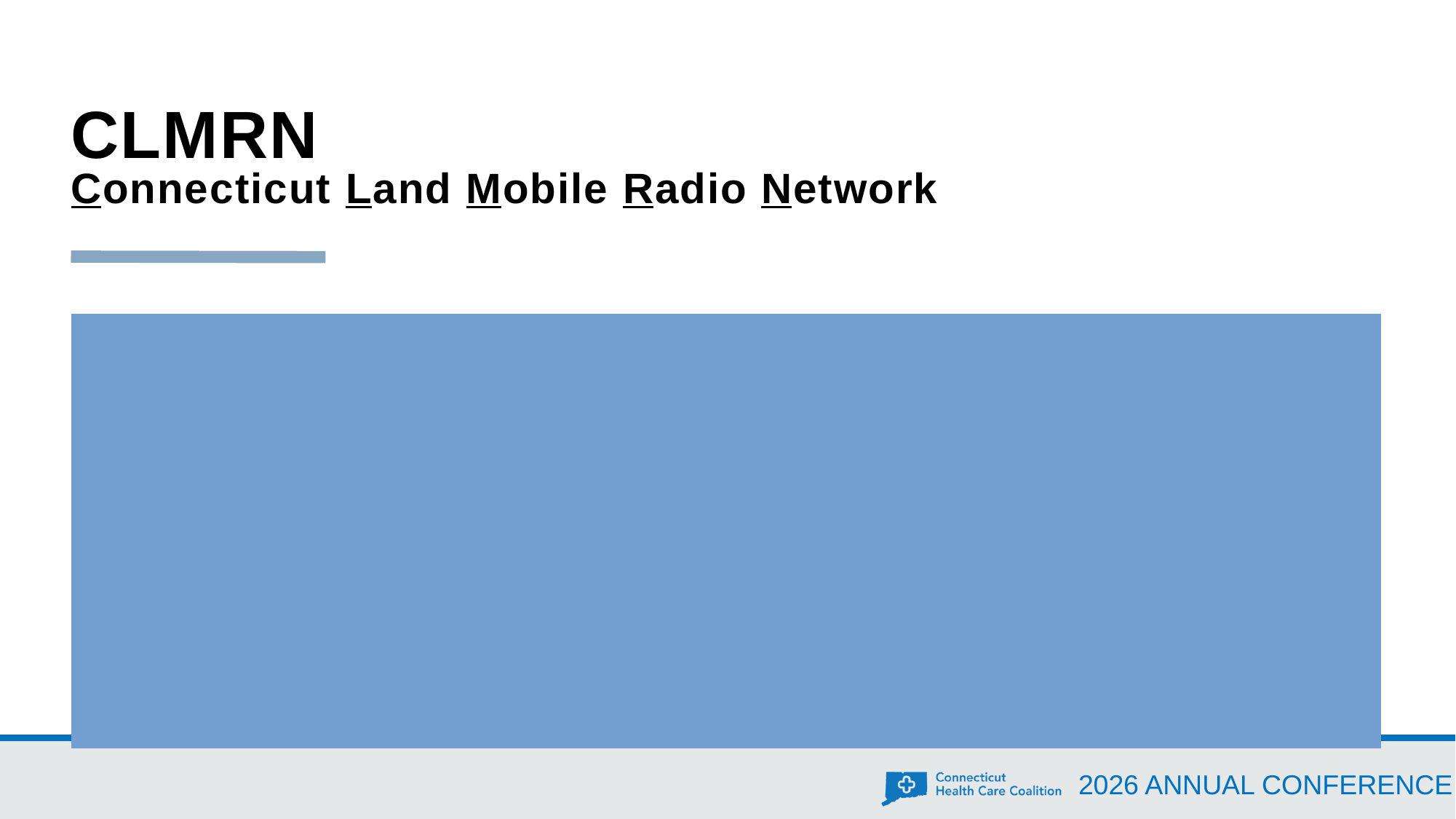

# CLMRN Connecticut Land Mobile Radio Network
Considerations (continued):
 - As the system has been constructed in part using tax-free bonds, 	there are IRS considerations as well that need to evaluated..carefully